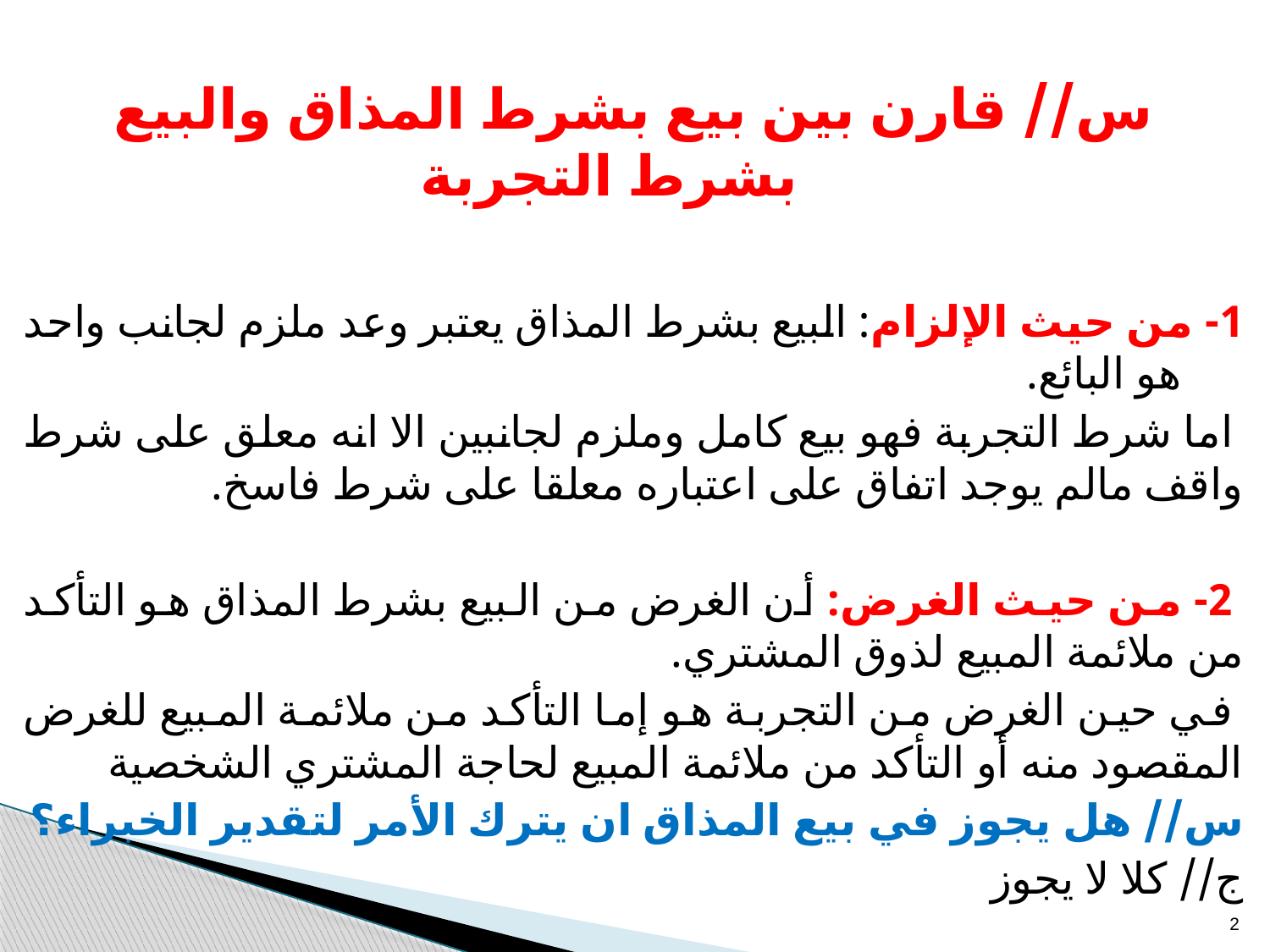

س// قارن بين بيع بشرط المذاق والبيع بشرط التجربة

1- من حيث الإلزام: البيع بشرط المذاق يعتبر وعد ملزم لجانب واحد هو البائع.
 اما شرط التجربة فهو بيع كامل وملزم لجانبين الا انه معلق على شرط واقف مالم يوجد اتفاق على اعتباره معلقا على شرط فاسخ.

 2- من حيث الغرض: أن الغرض من البيع بشرط المذاق هو التأكد من ملائمة المبيع لذوق المشتري.
 في حين الغرض من التجربة هو إما التأكد من ملائمة المبيع للغرض المقصود منه أو التأكد من ملائمة المبيع لحاجة المشتري الشخصية
س// هل يجوز في بيع المذاق ان يترك الأمر لتقدير الخبراء؟
ج// كلا لا يجوز

2